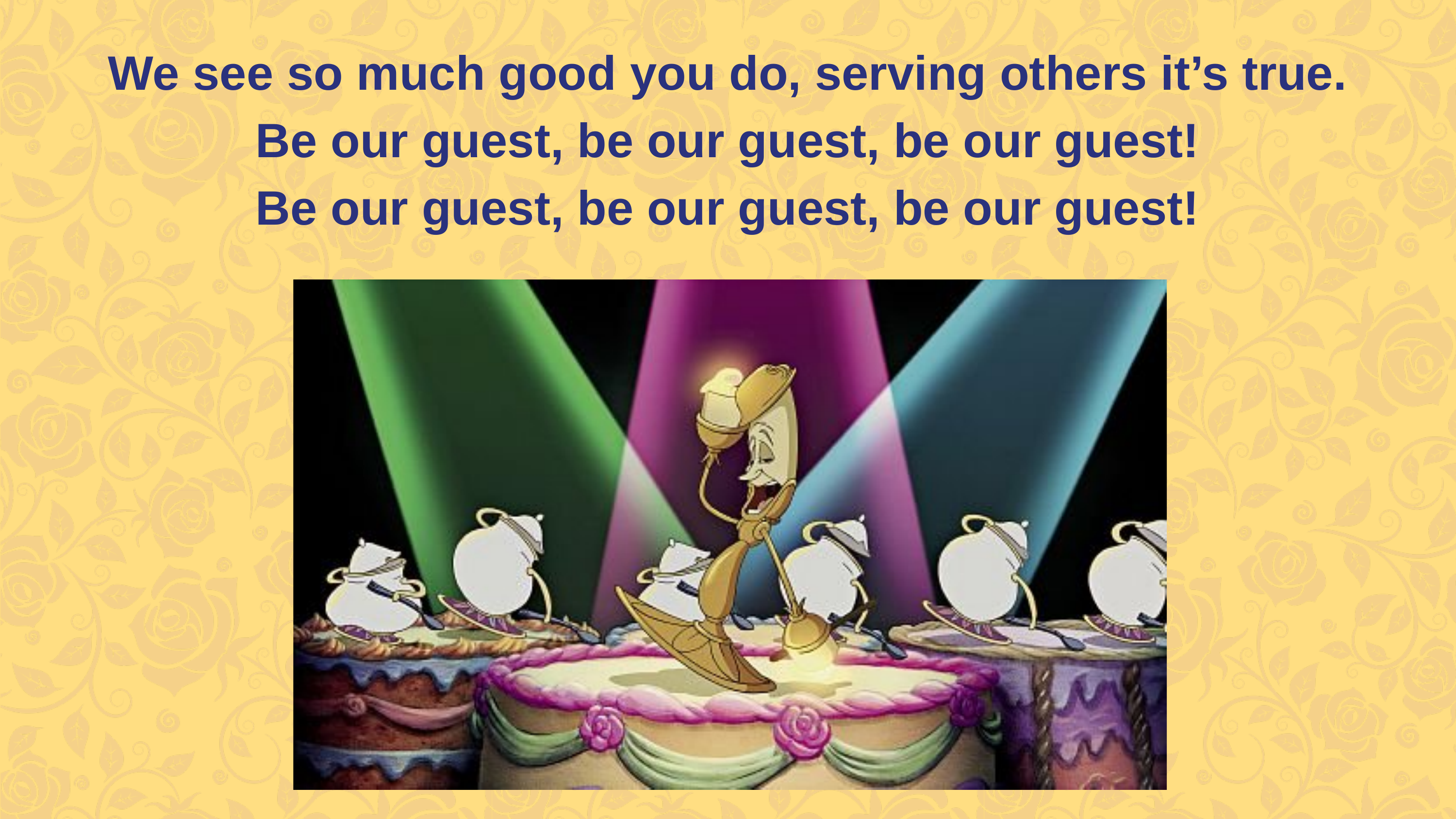

We see so much good you do, serving others it’s true.
Be our guest, be our guest, be our guest!
Be our guest, be our guest, be our guest!